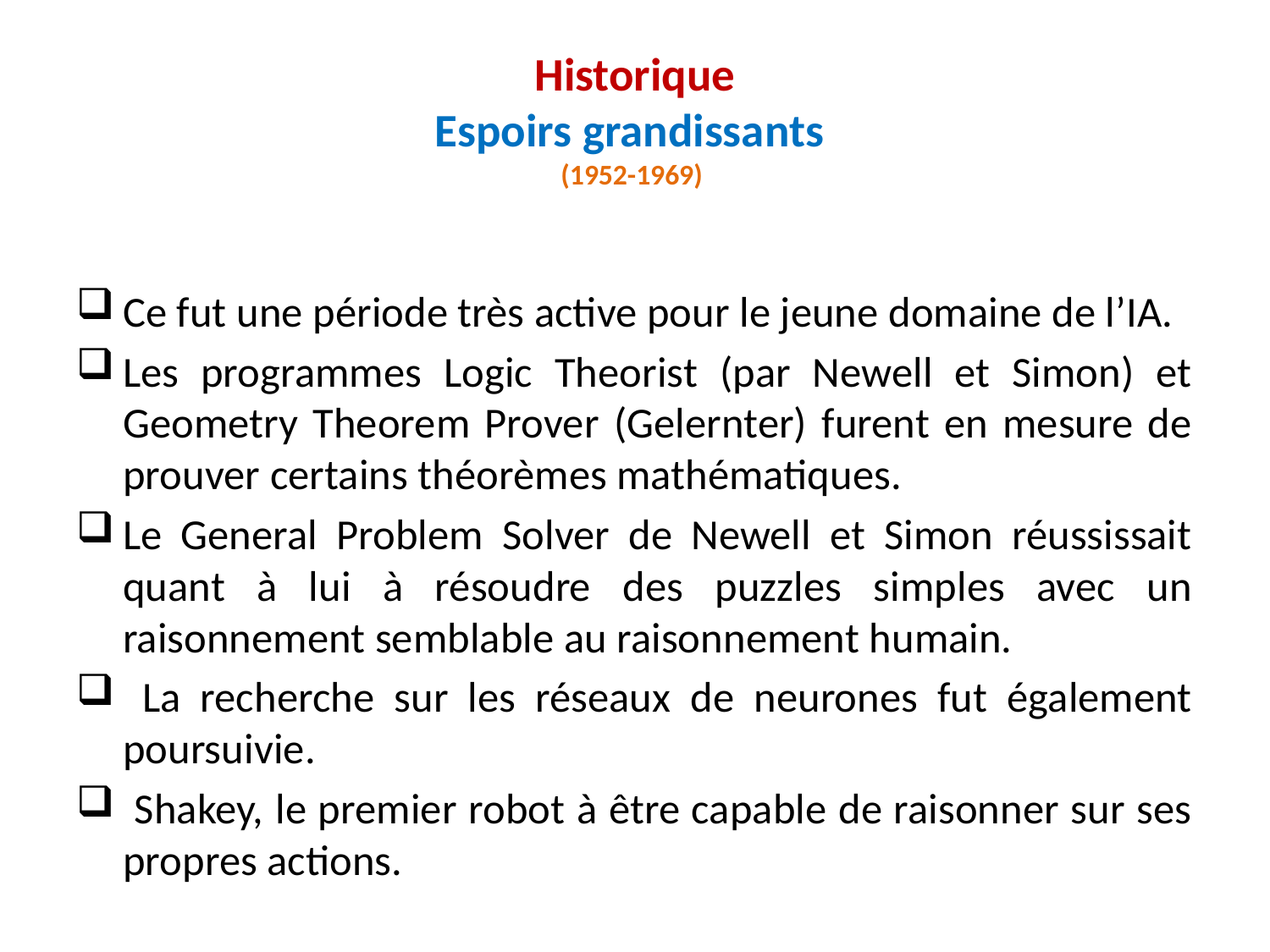

# Historique Espoirs grandissants (1952-1969)
Ce fut une période très active pour le jeune domaine de l’IA.
Les programmes Logic Theorist (par Newell et Simon) et Geometry Theorem Prover (Gelernter) furent en mesure de prouver certains théorèmes mathématiques.
Le General Problem Solver de Newell et Simon réussissait quant à lui à résoudre des puzzles simples avec un raisonnement semblable au raisonnement humain.
 La recherche sur les réseaux de neurones fut également poursuivie.
 Shakey, le premier robot à être capable de raisonner sur ses propres actions.